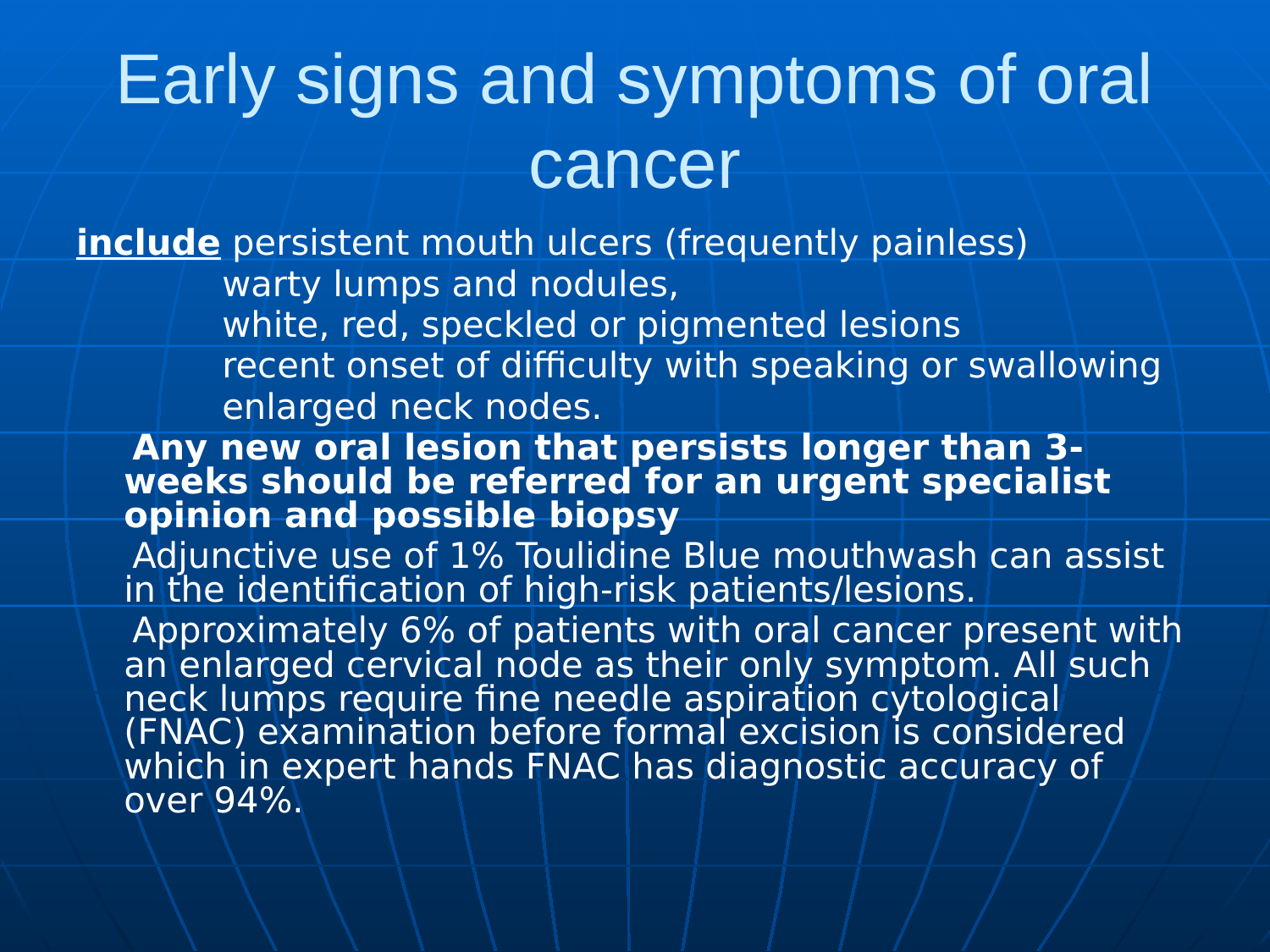

# Early signs and symptoms of oral cancer
include persistent mouth ulcers (frequently painless)
             warty lumps and nodules,
             white, red, speckled or pigmented lesions
             recent onset of difficulty with speaking or swallowing
             enlarged neck nodes.
     Any new oral lesion that persists longer than 3-weeks should be referred for an urgent specialist opinion and possible biopsy
     Adjunctive use of 1% Toulidine Blue mouthwash can assist in the identification of high-risk patients/lesions.
     Approximately 6% of patients with oral cancer present with an enlarged cervical node as their only symptom. All such neck lumps require fine needle aspiration cytological (FNAC) examination before formal excision is considered which in expert hands FNAC has diagnostic accuracy of over 94%.